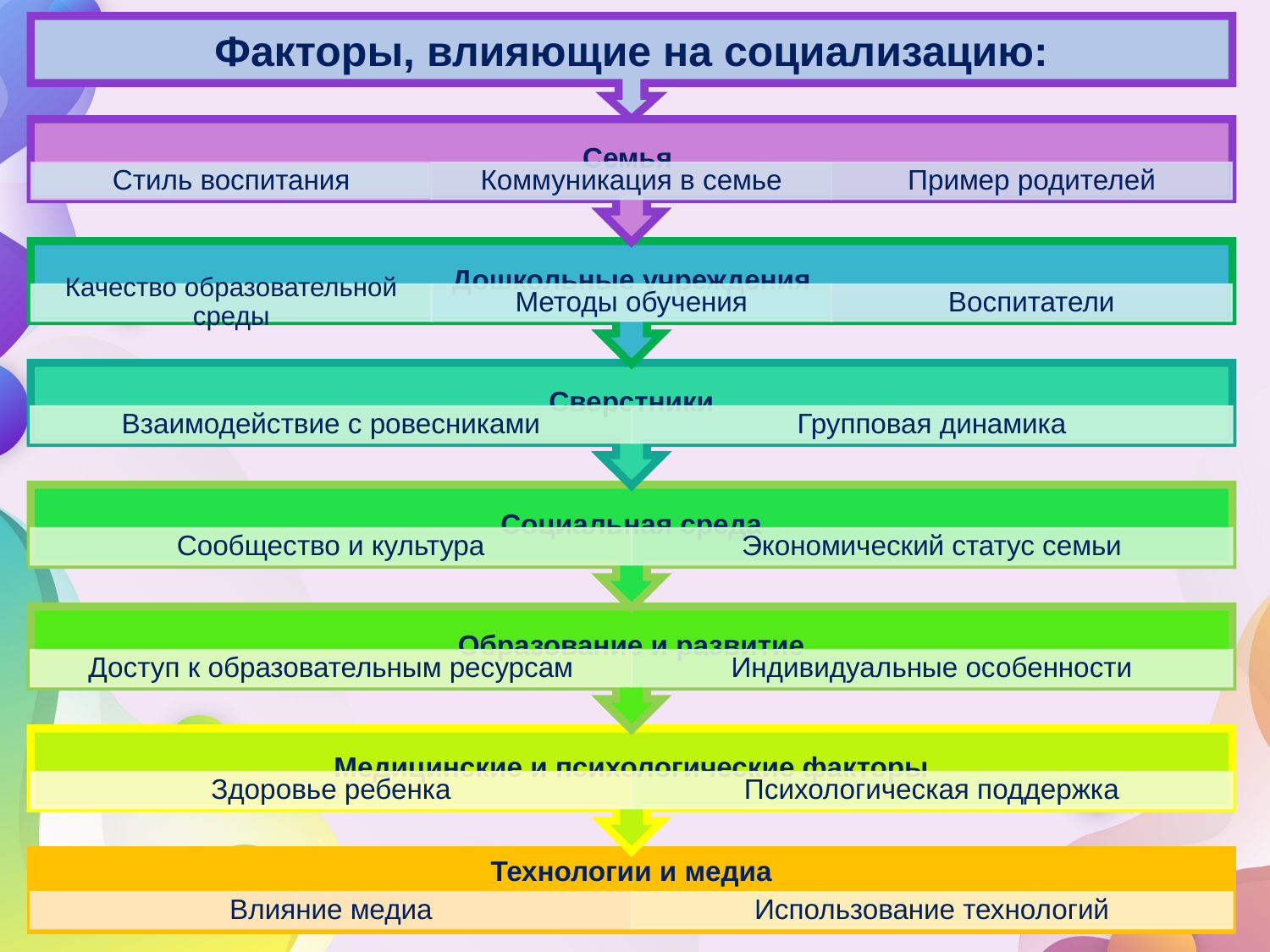

Факторы, влияющие на социализацию:
Технологии и медиа
Влияние медиа
Использование технологий
Медицинские и психологические факторы
Здоровье ребенка
Психологическая поддержка
Образование и развитие
Доступ к образовательным ресурсам
Индивидуальные особенности
Социальная среда
Сообщество и культура
Экономический статус семьи
Сверстники
Взаимодействие с ровесниками
Групповая динамика
Дошкольные учреждения
Качество образовательной среды
Методы обучения
Воспитатели
Семья
Стиль воспитания
Коммуникация в семье
Пример родителей